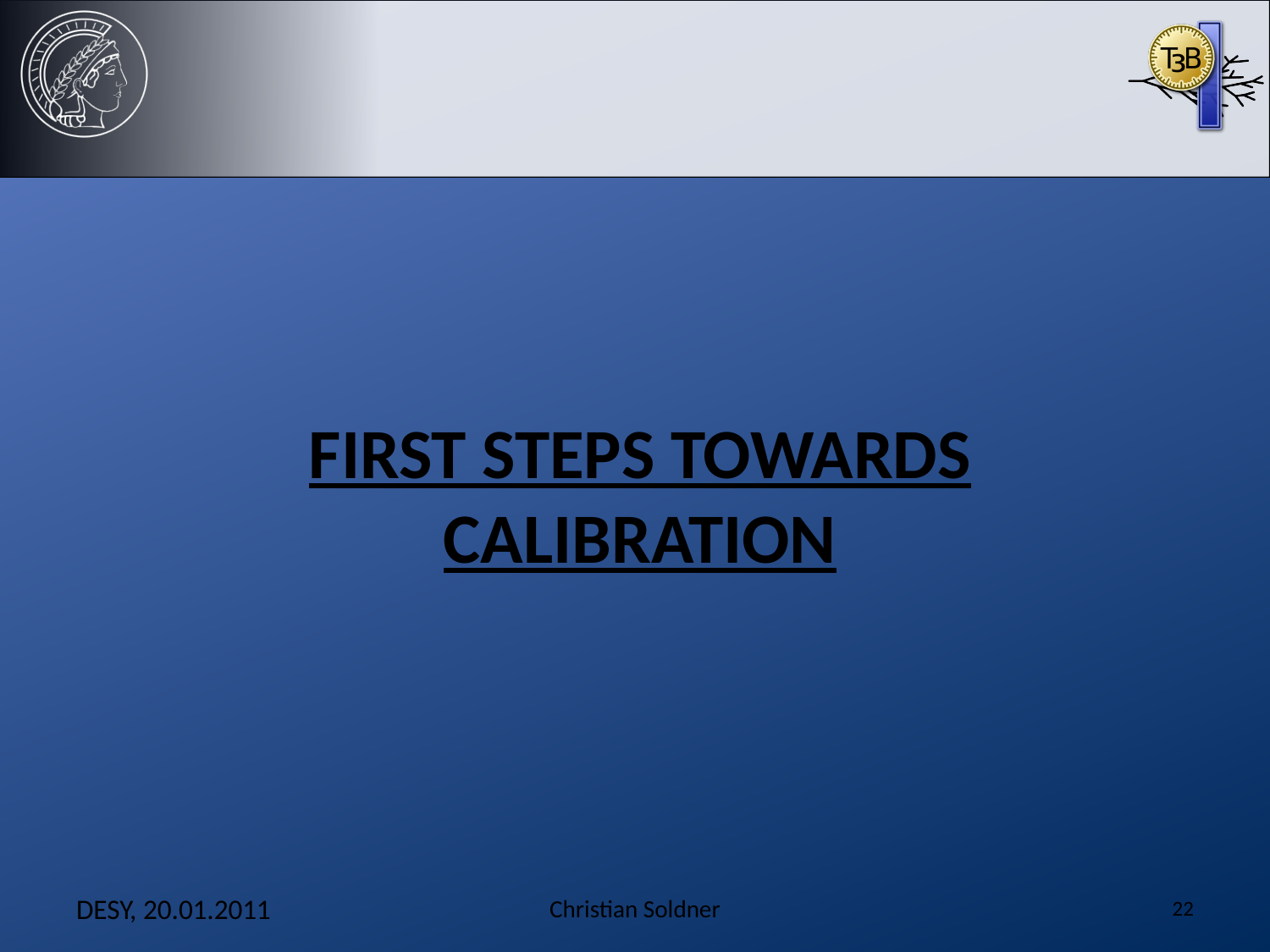

# First Steps Towards Calibration
DESY, 20.01.2011
Christian Soldner
22